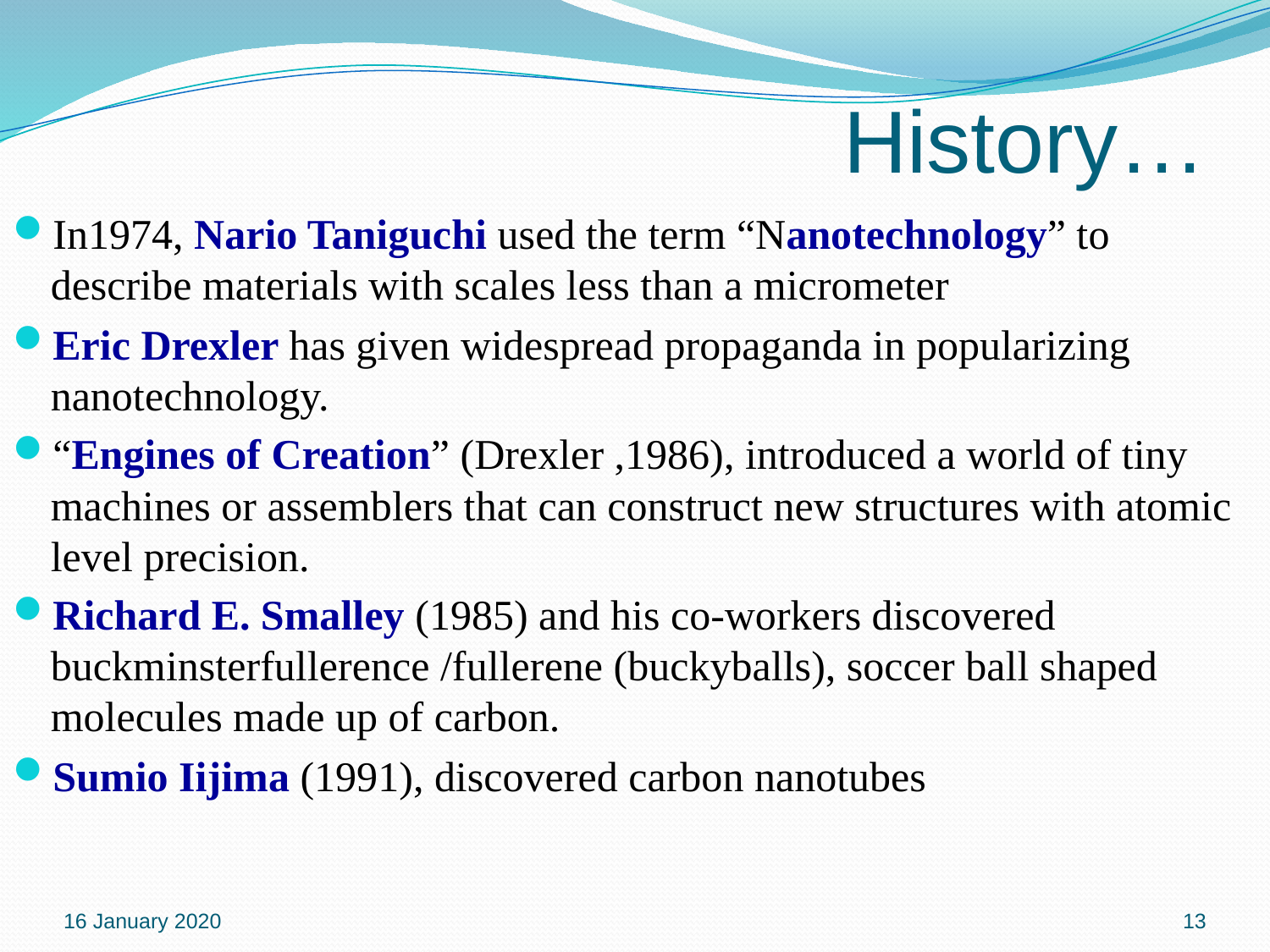

# History…
In1974, Nario Taniguchi used the term “Nanotechnology” to describe materials with scales less than a micrometer
Eric Drexler has given widespread propaganda in popularizing nanotechnology.
“Engines of Creation” (Drexler ,1986), introduced a world of tiny machines or assemblers that can construct new structures with atomic level precision.
Richard E. Smalley (1985) and his co-workers discovered buckminsterfullerence /fullerene (buckyballs), soccer ball shaped molecules made up of carbon.
Sumio Iijima (1991), discovered carbon nanotubes

16 January 2020

13